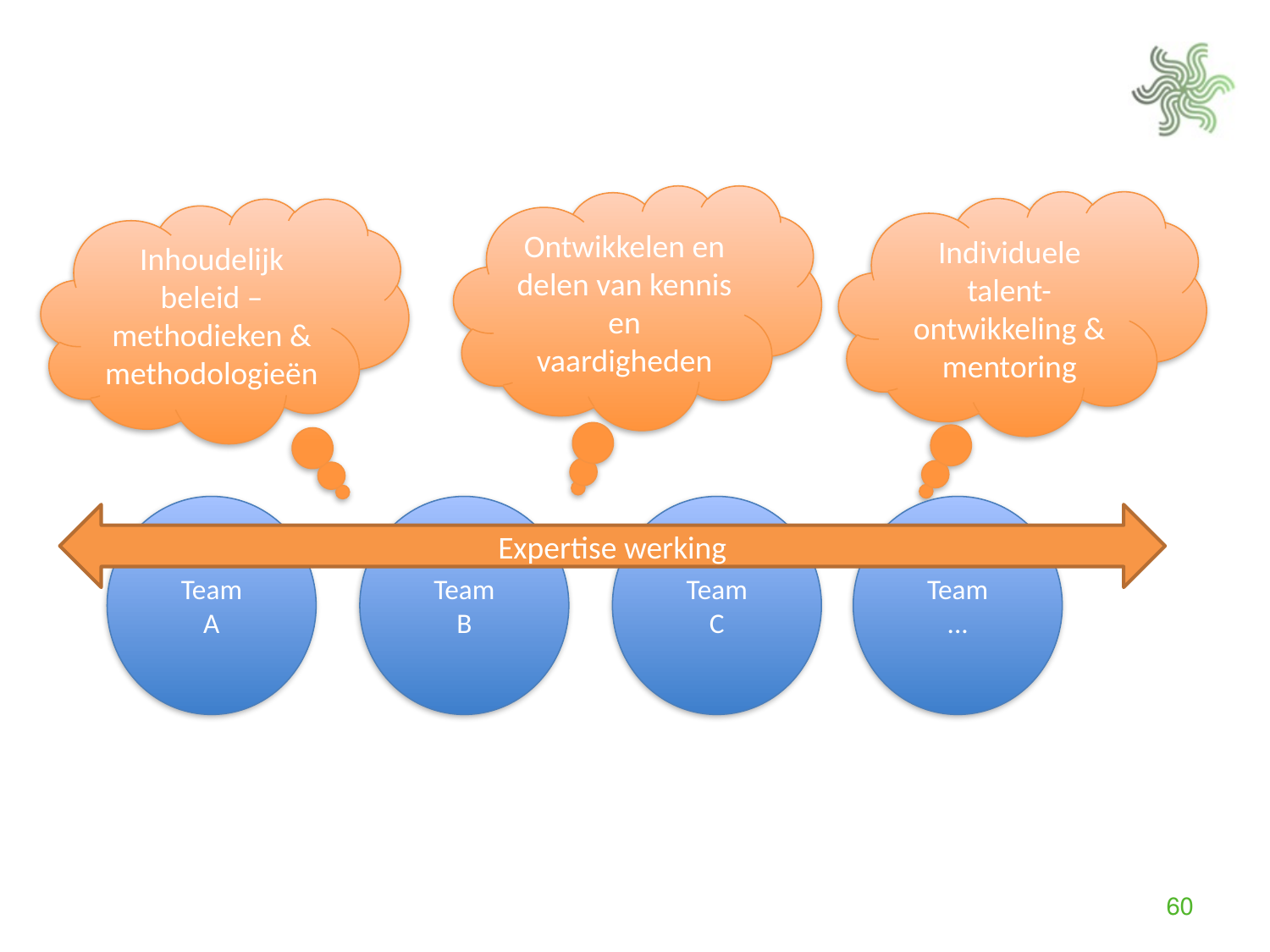

#
Ontwikkelen en delen van kennis en vaardigheden
Individuele talent- ontwikkeling & mentoring
Inhoudelijk beleid – methodieken & methodologieën
Team
...
Team
C
Team
B
Team
A
Expertise werking
60